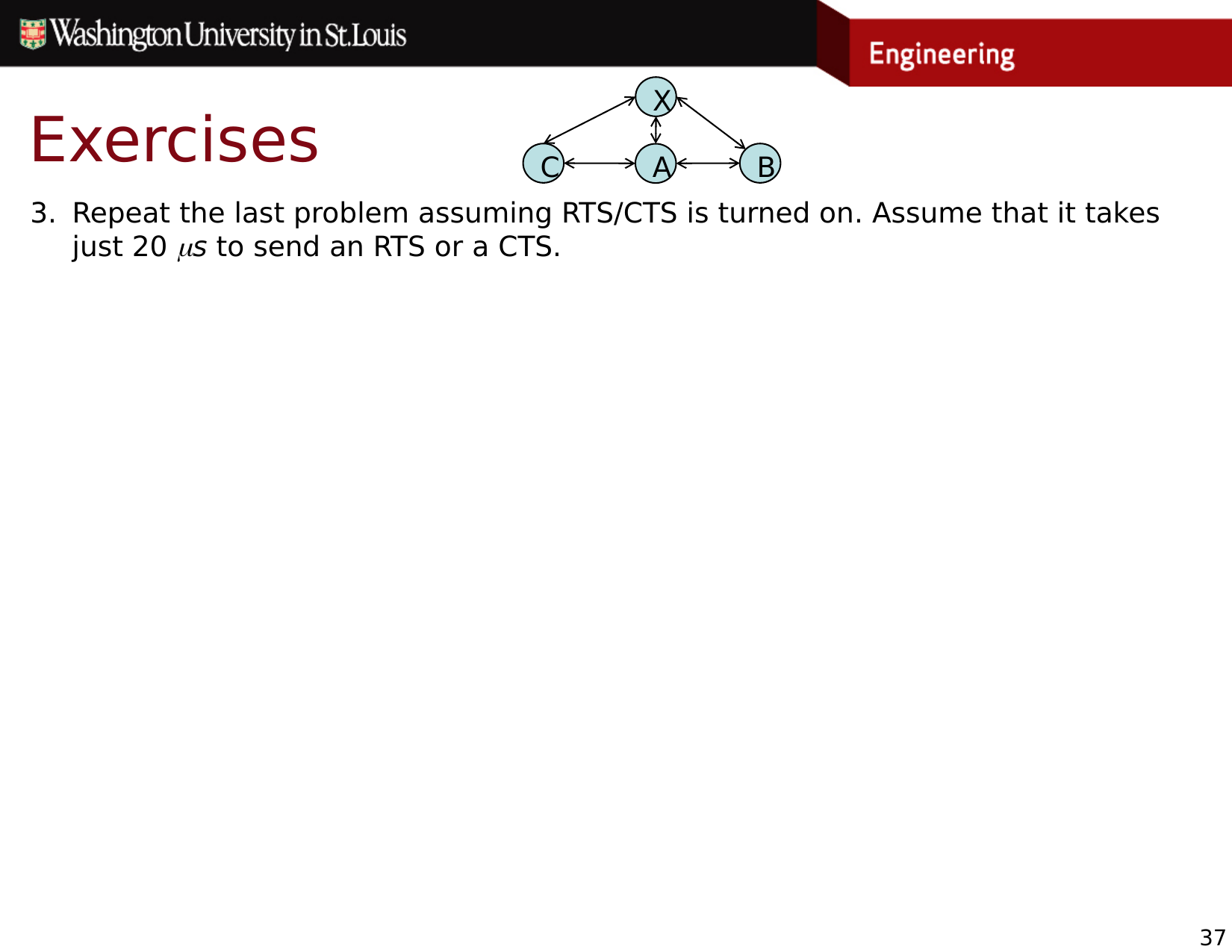

X
C
B
A
# Exercises
Repeat the last problem assuming RTS/CTS is turned on. Assume that it takes just 20 μs to send an RTS or a CTS.
37